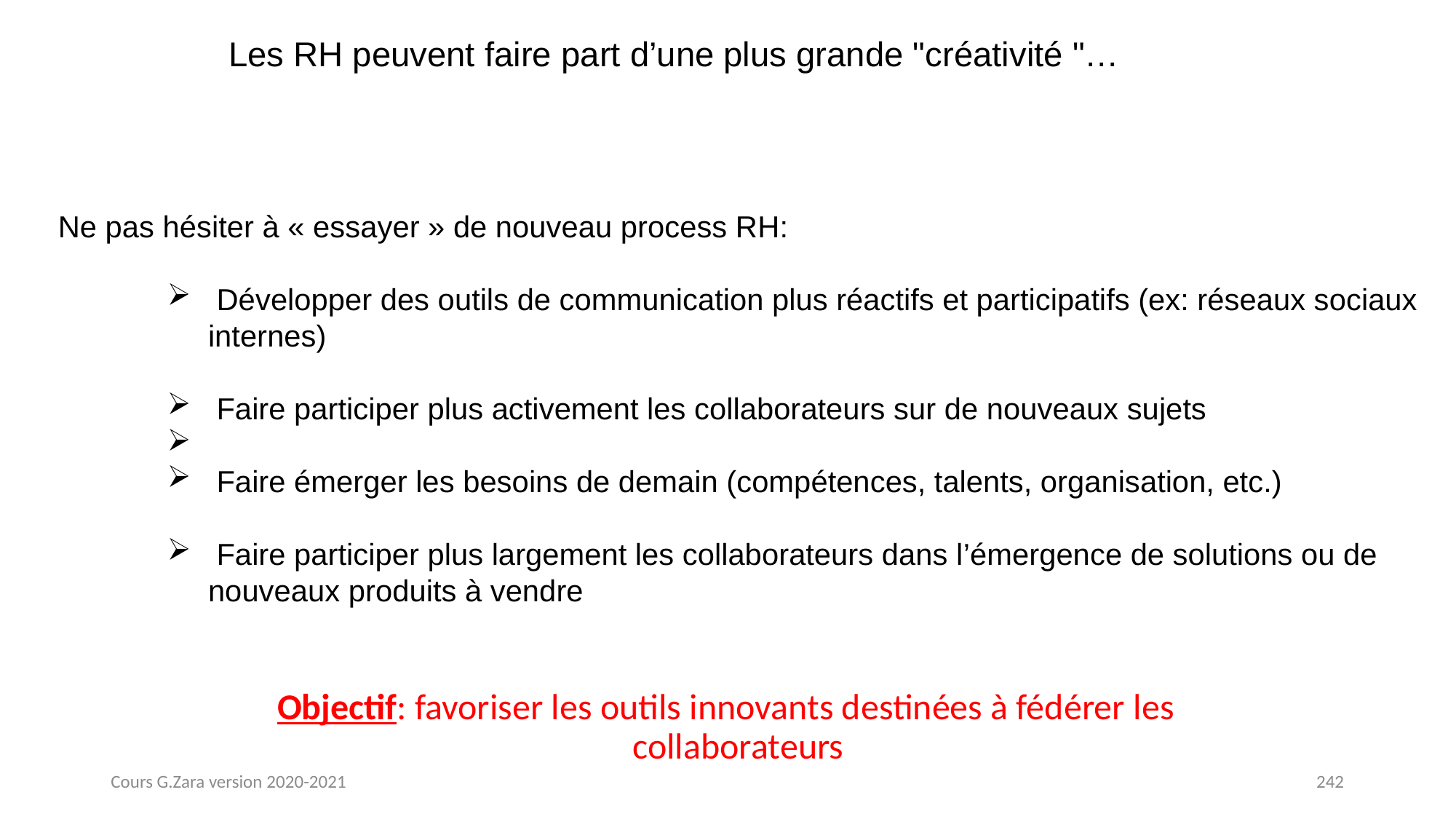

Les RH peuvent faire part d’une plus grande "créativité "…
Ne pas hésiter à « essayer » de nouveau process RH:

 Développer des outils de communication plus réactifs et participatifs (ex: réseaux sociaux internes)

 Faire participer plus activement les collaborateurs sur de nouveaux sujets

 Faire émerger les besoins de demain (compétences, talents, organisation, etc.)

 Faire participer plus largement les collaborateurs dans l’émergence de solutions ou de nouveaux produits à vendre
Objectif: favoriser les outils innovants destinées à fédérer les collaborateurs

Cours G.Zara version 2020-2021
242